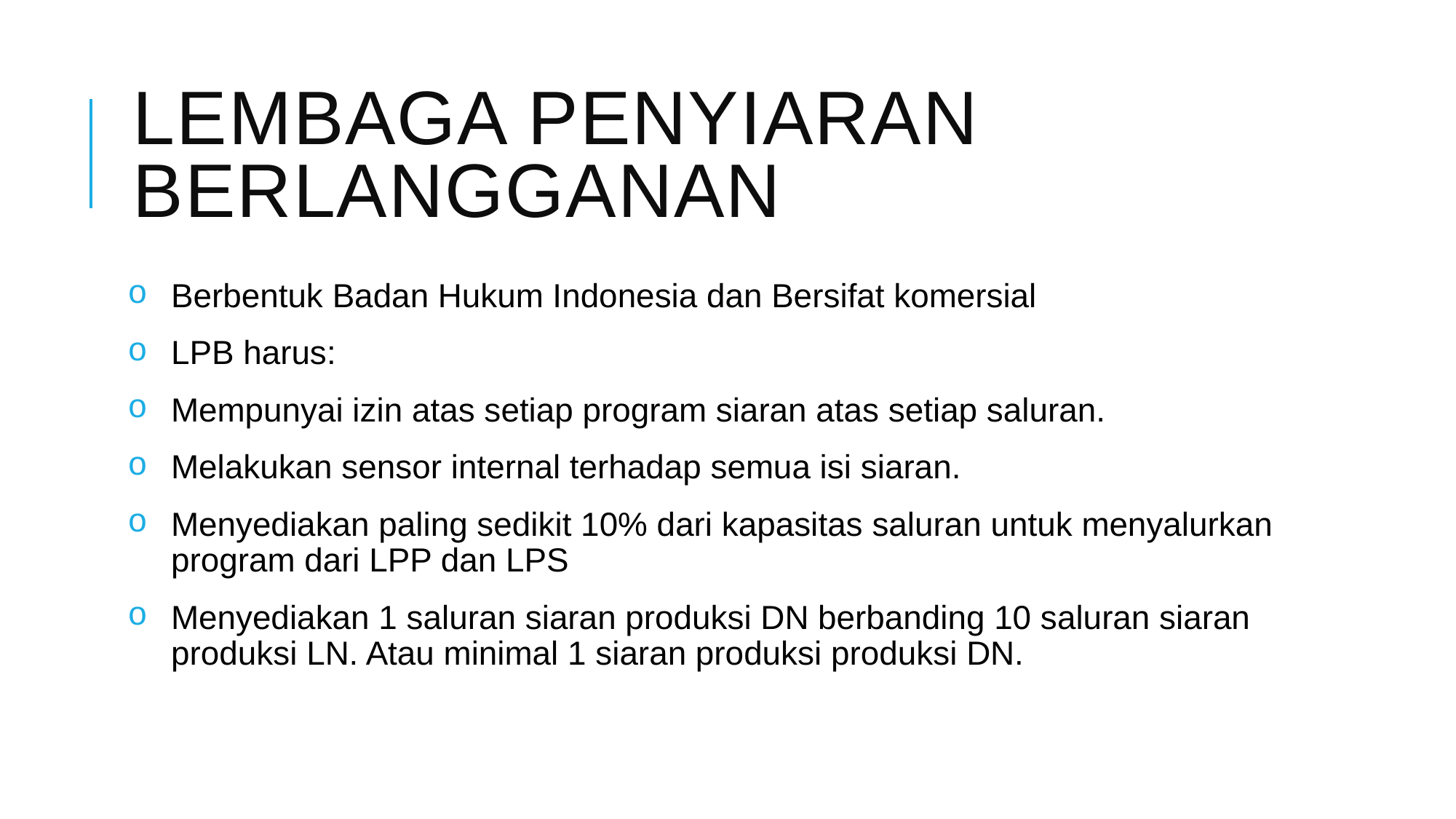

# Lembaga Penyiaran Berlangganan
Berbentuk Badan Hukum Indonesia dan Bersifat komersial
LPB harus:
Mempunyai izin atas setiap program siaran atas setiap saluran.
Melakukan sensor internal terhadap semua isi siaran.
Menyediakan paling sedikit 10% dari kapasitas saluran untuk menyalurkan program dari LPP dan LPS
Menyediakan 1 saluran siaran produksi DN berbanding 10 saluran siaran produksi LN. Atau minimal 1 siaran produksi produksi DN.